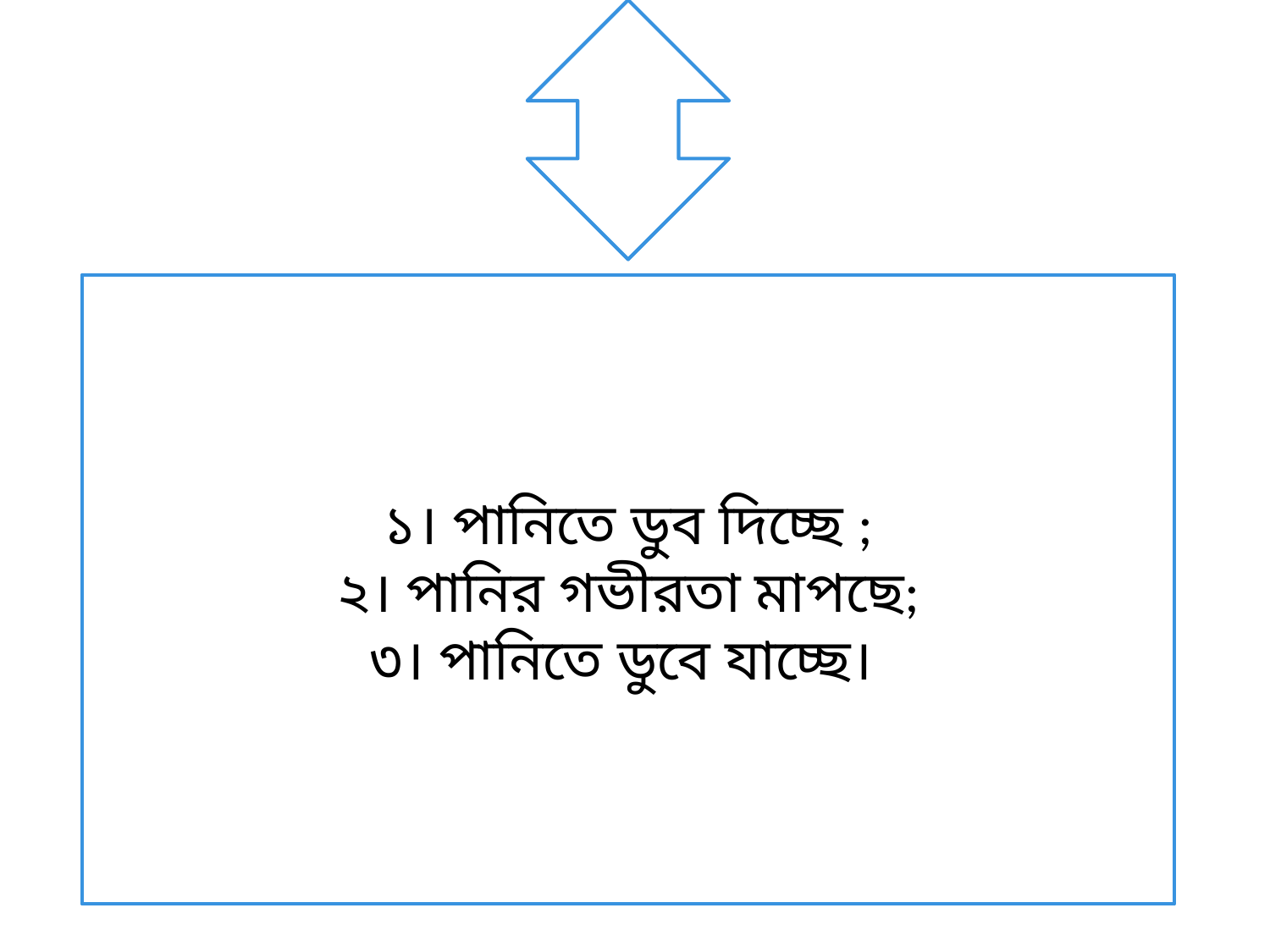

১। পানিতে ডুব দিচ্ছে ;
২। পানির গভীরতা মাপছে;
৩। পানিতে ডুবে যাচ্ছে।